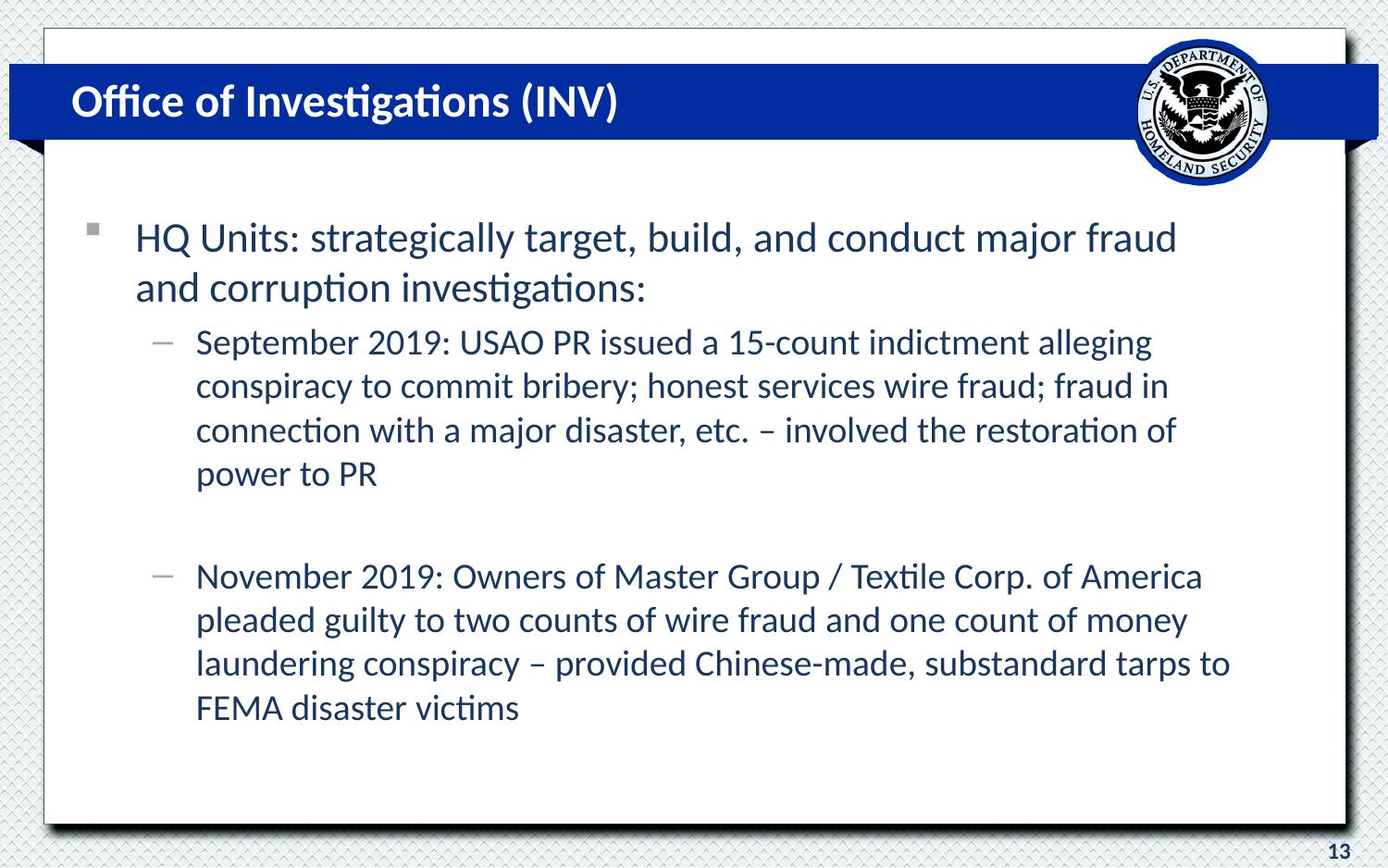

# Office of Investigations (INV)
HQ Units: strategically target, build, and conduct major fraud and corruption investigations:
September 2019: USAO PR issued a 15-count indictment alleging conspiracy to commit bribery; honest services wire fraud; fraud in connection with a major disaster, etc. – involved the restoration of power to PR

November 2019: Owners of Master Group / Textile Corp. of America pleaded guilty to two counts of wire fraud and one count of money laundering conspiracy – provided Chinese-made, substandard tarps to FEMA disaster victims

13